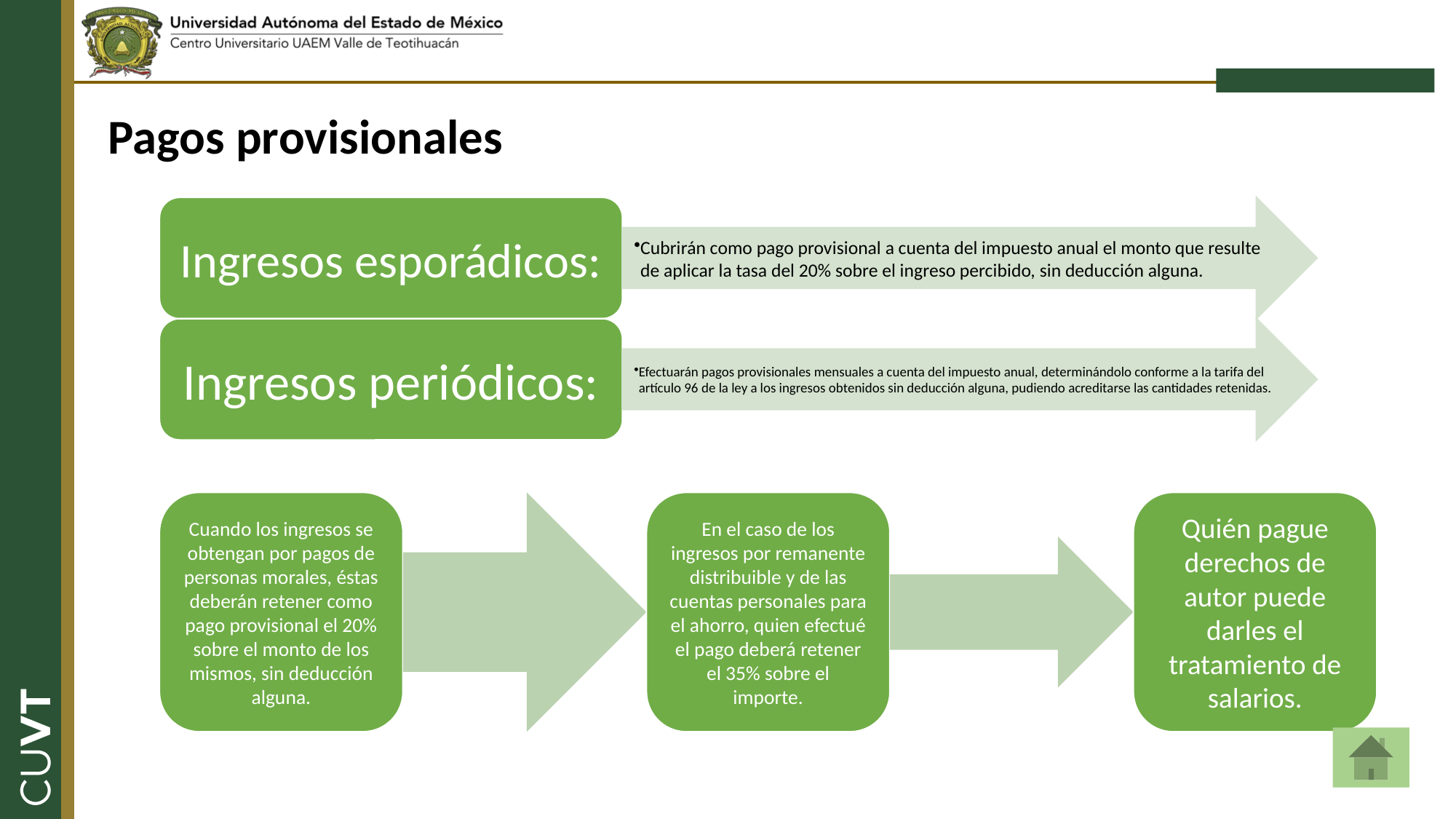

Pagos provisionales
Ingresos esporádicos:
Cubrirán como pago provisional a cuenta del impuesto anual el monto que resulte de aplicar la tasa del 20% sobre el ingreso percibido, sin deducción alguna.
Ingresos periódicos:
Efectuarán pagos provisionales mensuales a cuenta del impuesto anual, determinándolo conforme a la tarifa del artículo 96 de la ley a los ingresos obtenidos sin deducción alguna, pudiendo acreditarse las cantidades retenidas.
Cuando los ingresos se obtengan por pagos de personas morales, éstas deberán retener como pago provisional el 20% sobre el monto de los mismos, sin deducción alguna.
En el caso de los ingresos por remanente distribuible y de las cuentas personales para el ahorro, quien efectué el pago deberá retener el 35% sobre el importe.
Quién pague derechos de autor puede darles el tratamiento de salarios.